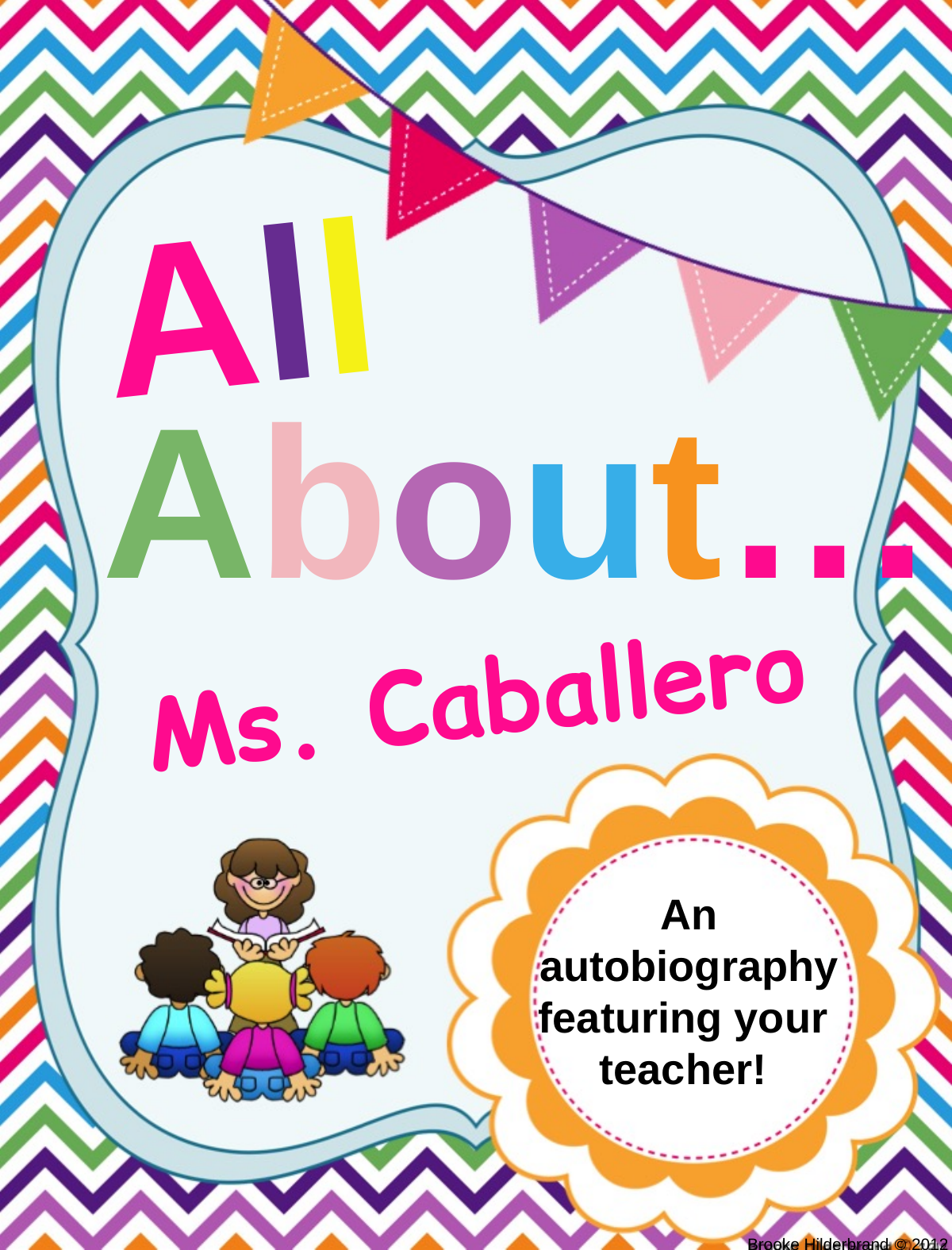

All
About…
Ms. Caballero
An autobiography featuring your
teacher!
Brooke Hilderbrand © 2012